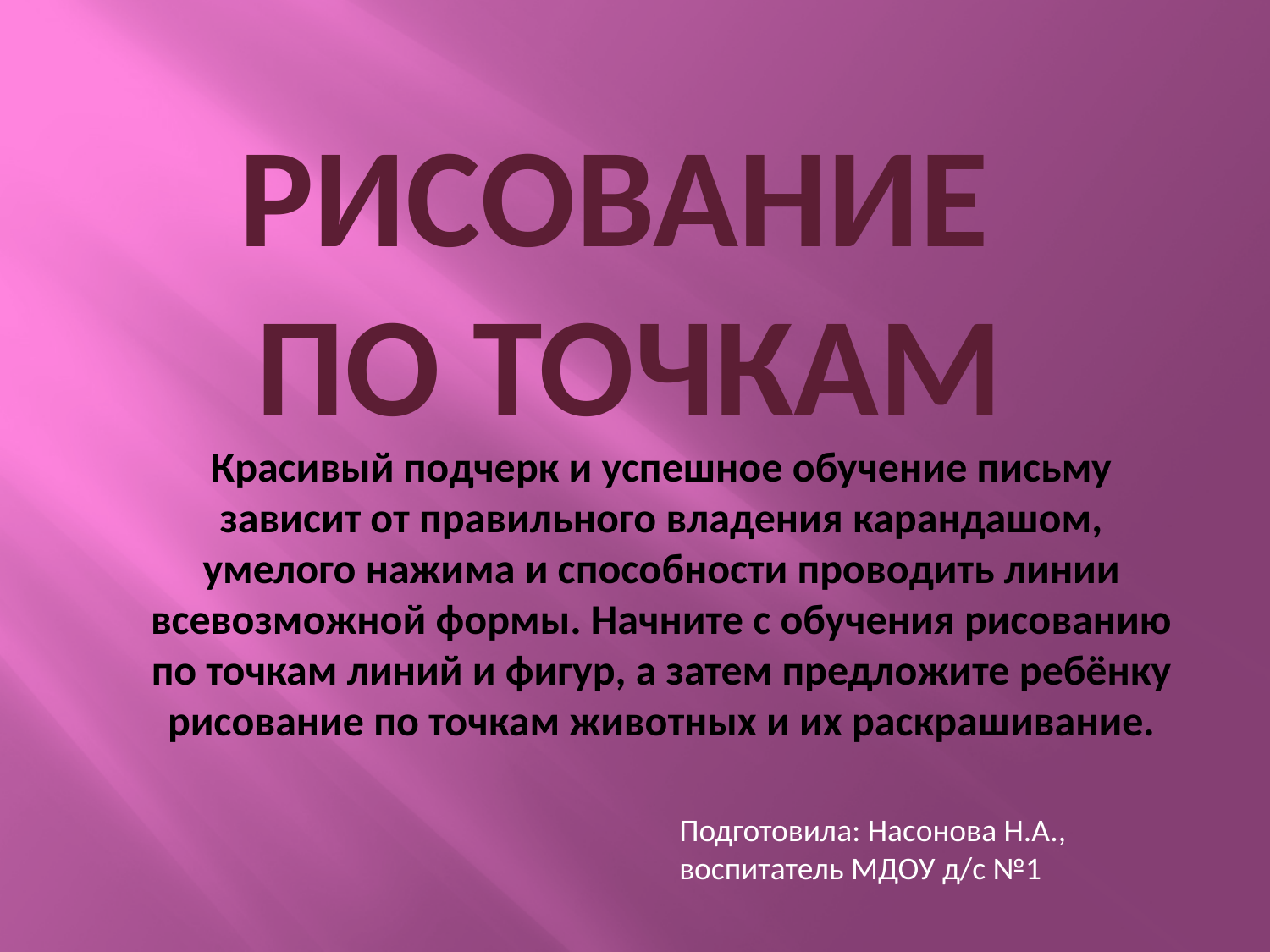

# РИСОВАНИЕ ПО ТОЧКАМ
Красивый подчерк и успешное обучение письму зависит от правильного владения карандашом, умелого нажима и способности проводить линии всевозможной формы. Начните с обучения рисованию по точкам линий и фигур, а затем предложите ребёнку рисование по точкам животных и их раскрашивание.
Подготовила: Насонова Н.А., воспитатель МДОУ д/с №1